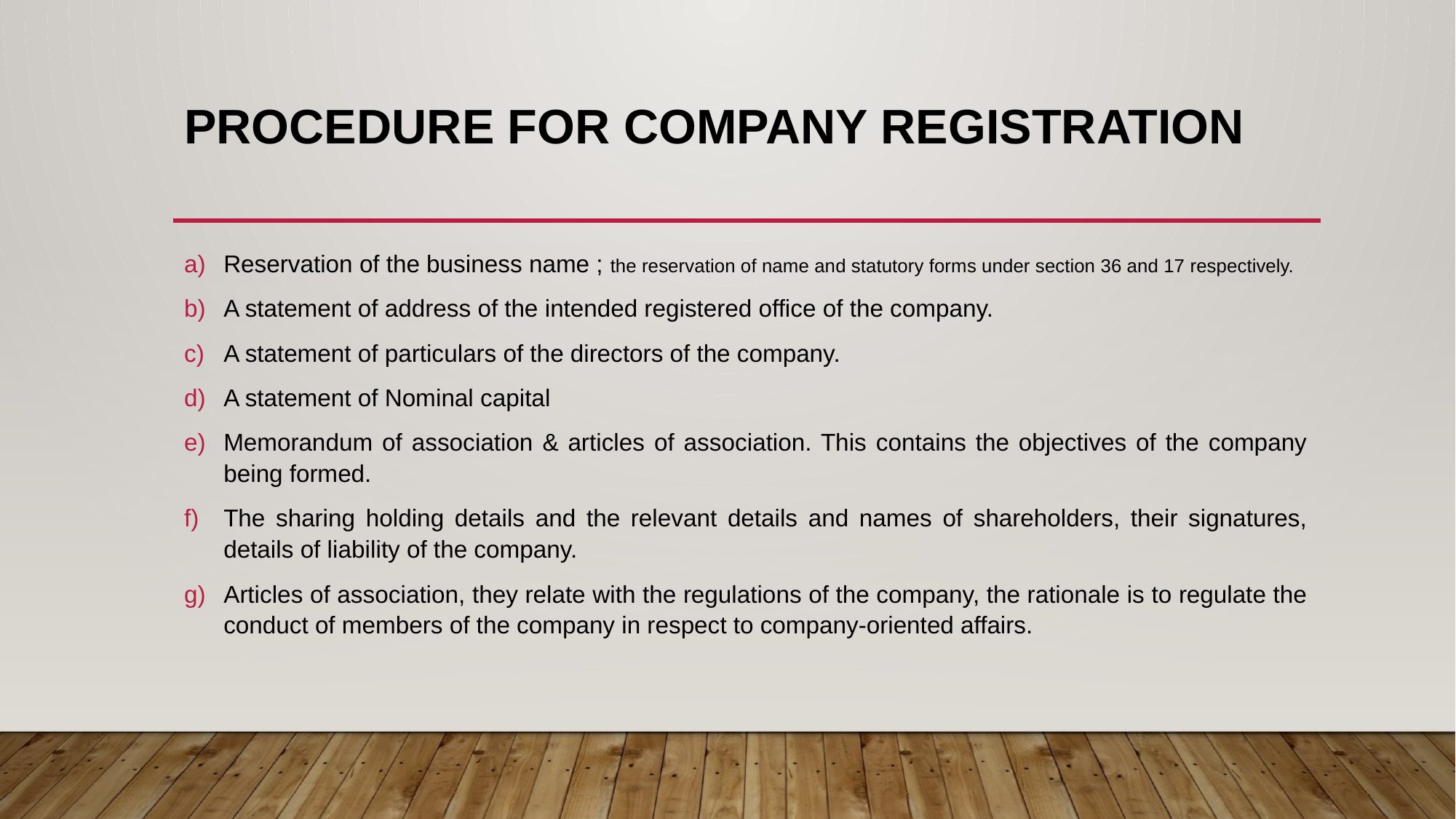

# PROCEDURE FOR COMPANY REGISTRATION
Reservation of the business name ; the reservation of name and statutory forms under section 36 and 17 respectively.
A statement of address of the intended registered office of the company.
A statement of particulars of the directors of the company.
A statement of Nominal capital
Memorandum of association & articles of association. This contains the objectives of the company being formed.
The sharing holding details and the relevant details and names of shareholders, their signatures, details of liability of the company.
Articles of association, they relate with the regulations of the company, the rationale is to regulate the conduct of members of the company in respect to company-oriented affairs.